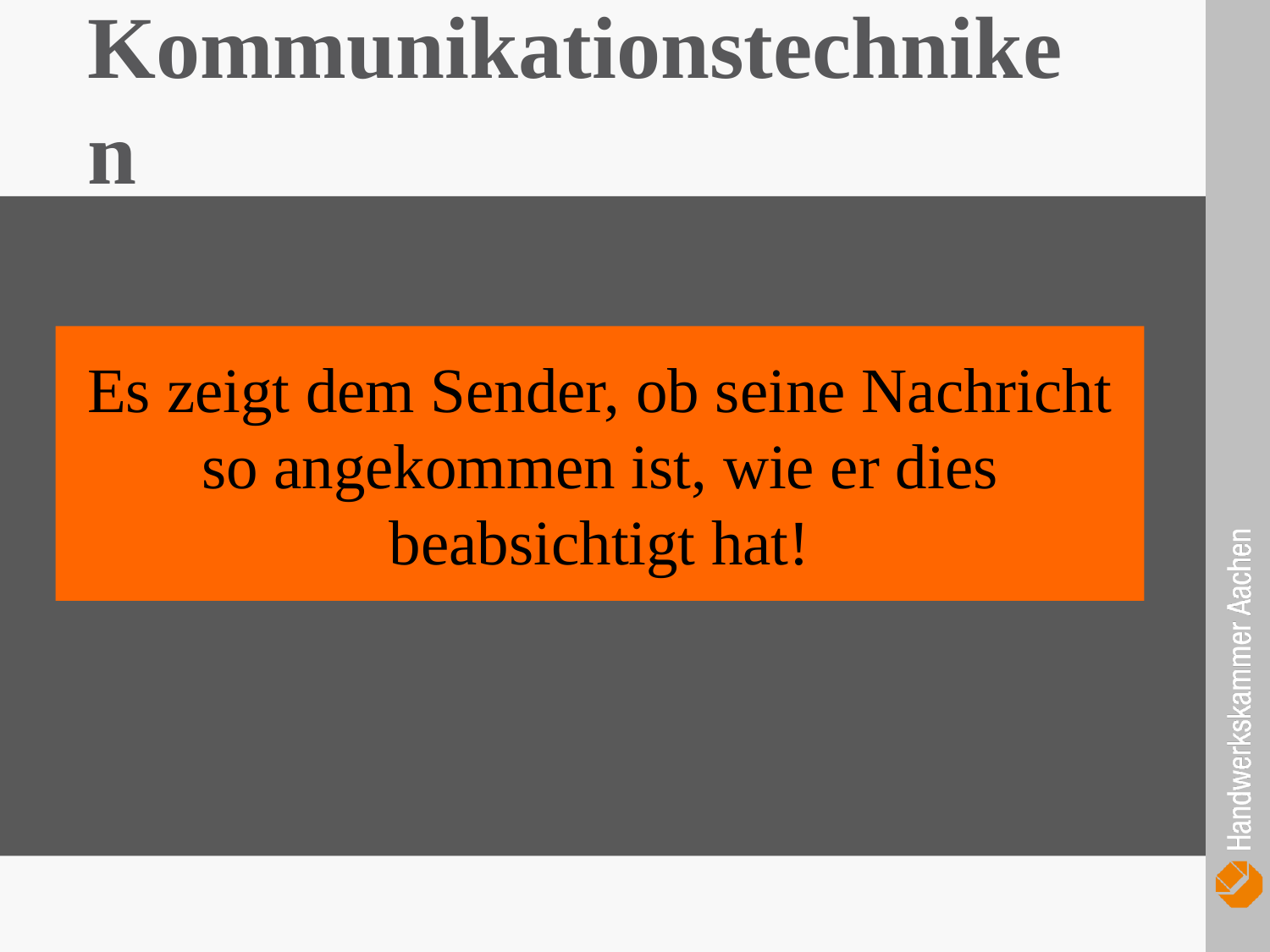

Kommunikationstechniken

Es zeigt dem Sender, ob seine Nachricht so angekommen ist, wie er dies beabsichtigt hat!